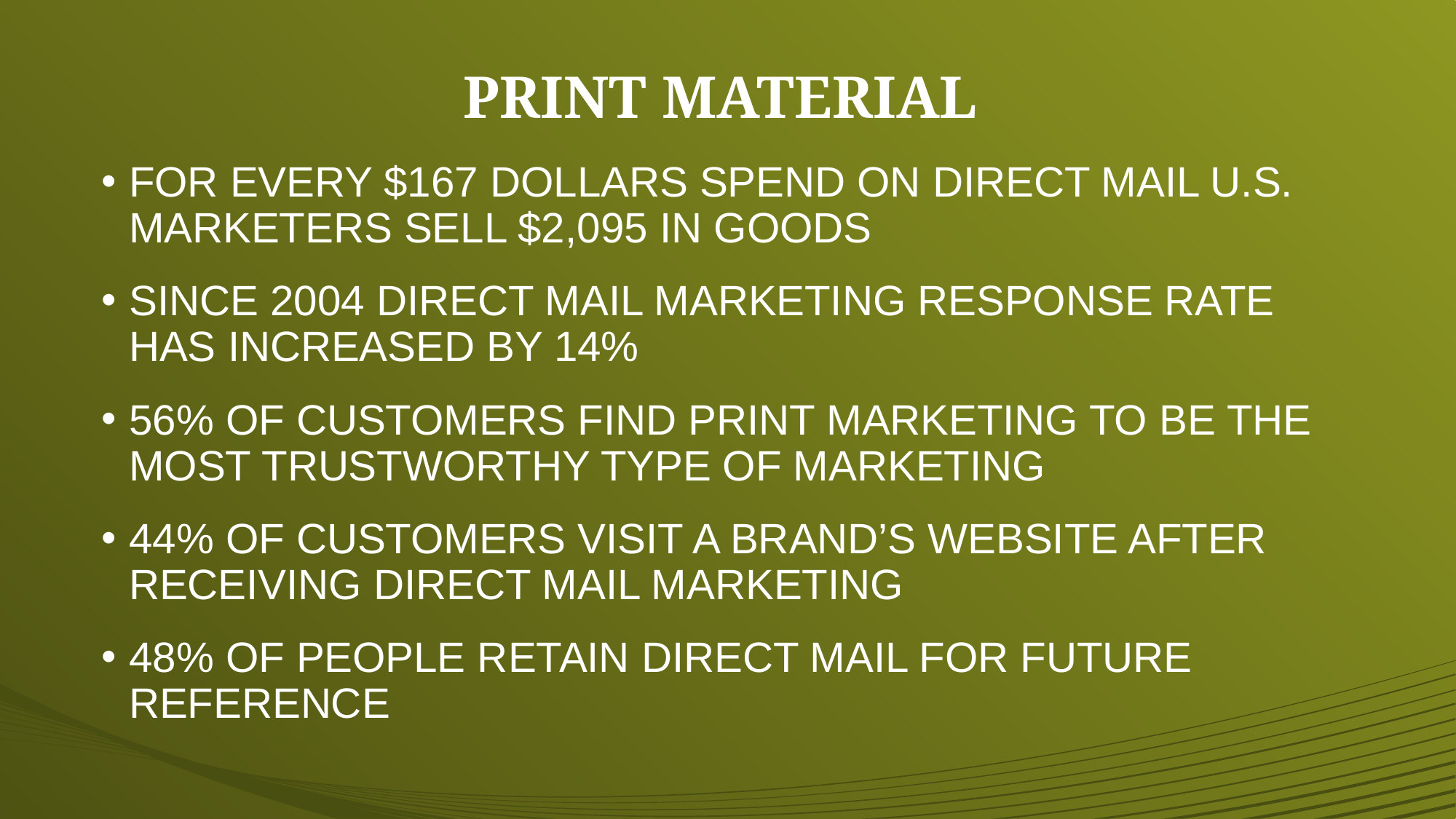

# PRINT MATERIAL
FOR EVERY $167 DOLLARS SPEND ON DIRECT MAIL U.S. MARKETERS SELL $2,095 IN GOODS
SINCE 2004 DIRECT MAIL MARKETING RESPONSE RATE HAS INCREASED BY 14%
56% OF CUSTOMERS FIND PRINT MARKETING TO BE THE MOST TRUSTWORTHY TYPE OF MARKETING
44% OF CUSTOMERS VISIT A BRAND’S WEBSITE AFTER RECEIVING DIRECT MAIL MARKETING
48% OF PEOPLE RETAIN DIRECT MAIL FOR FUTURE REFERENCE